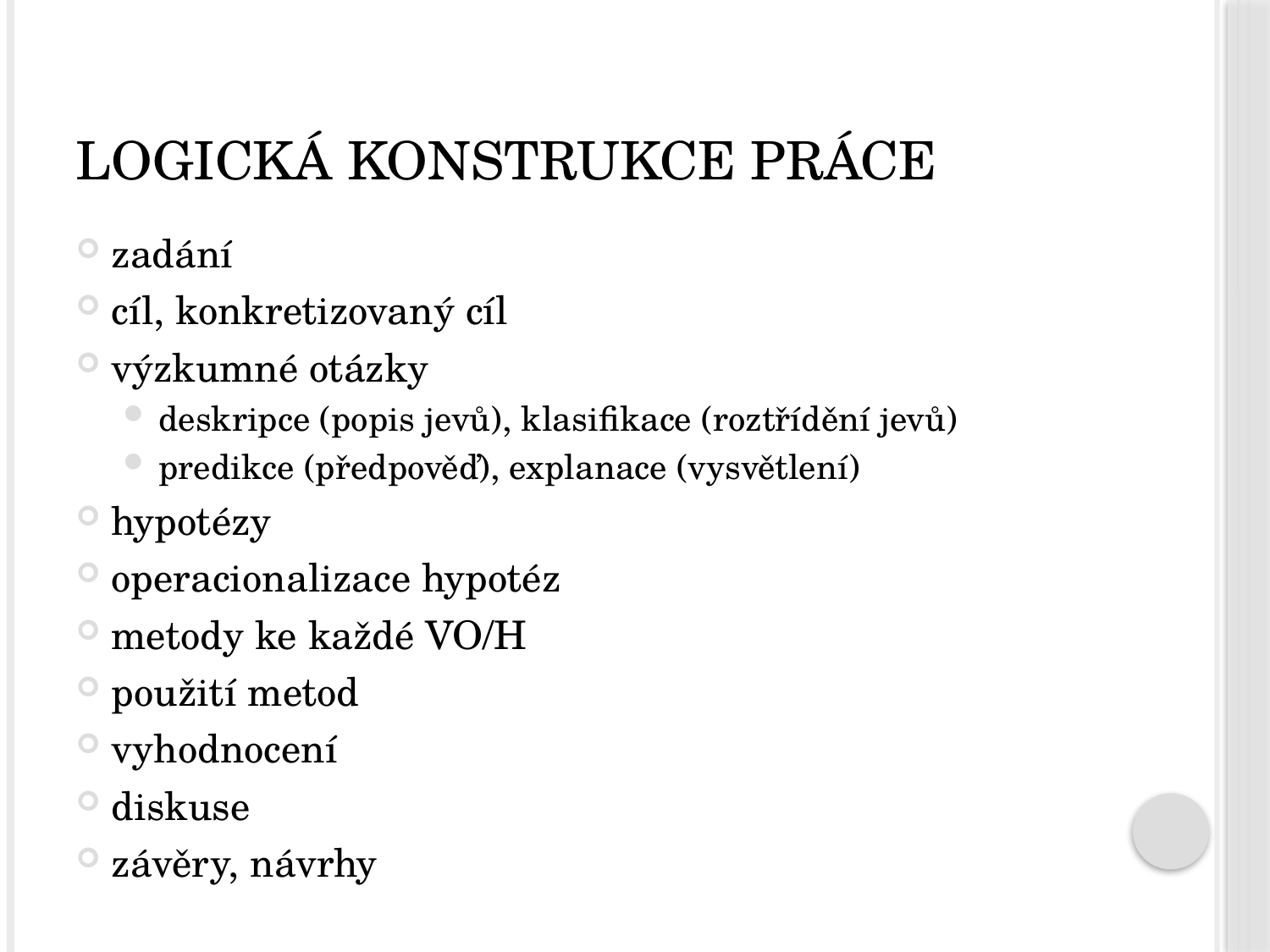

# Logická konstrukce práce
zadání
cíl, konkretizovaný cíl
výzkumné otázky
deskripce (popis jevů), klasifikace (roztřídění jevů)
predikce (předpověď), explanace (vysvětlení)
hypotézy
operacionalizace hypotéz
metody ke každé VO/H
použití metod
vyhodnocení
diskuse
závěry, návrhy